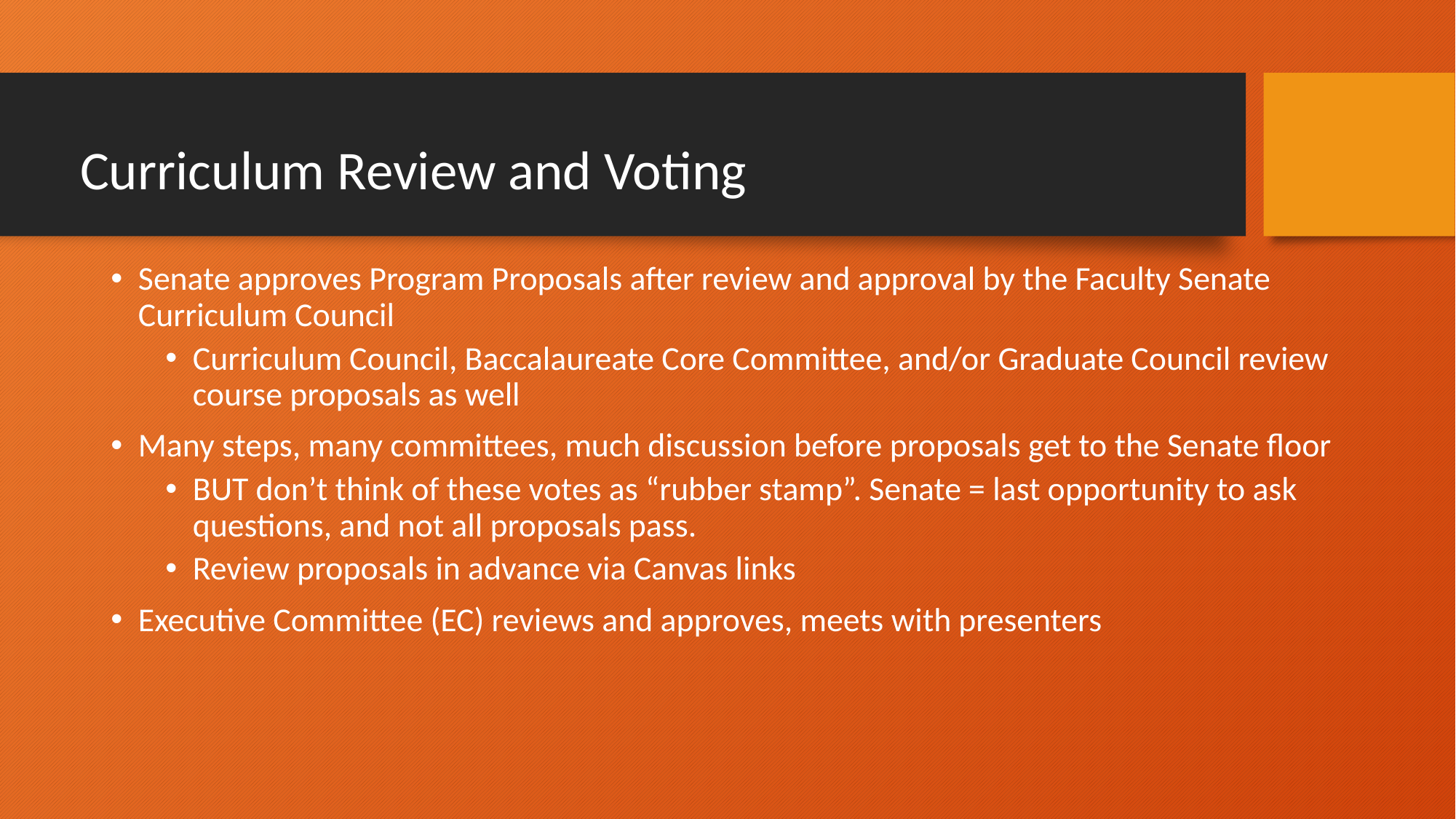

# Curriculum Review and Voting
Senate approves Program Proposals after review and approval by the Faculty Senate Curriculum Council
Curriculum Council, Baccalaureate Core Committee, and/or Graduate Council review course proposals as well
Many steps, many committees, much discussion before proposals get to the Senate floor
BUT don’t think of these votes as “rubber stamp”. Senate = last opportunity to ask questions, and not all proposals pass.
Review proposals in advance via Canvas links
Executive Committee (EC) reviews and approves, meets with presenters